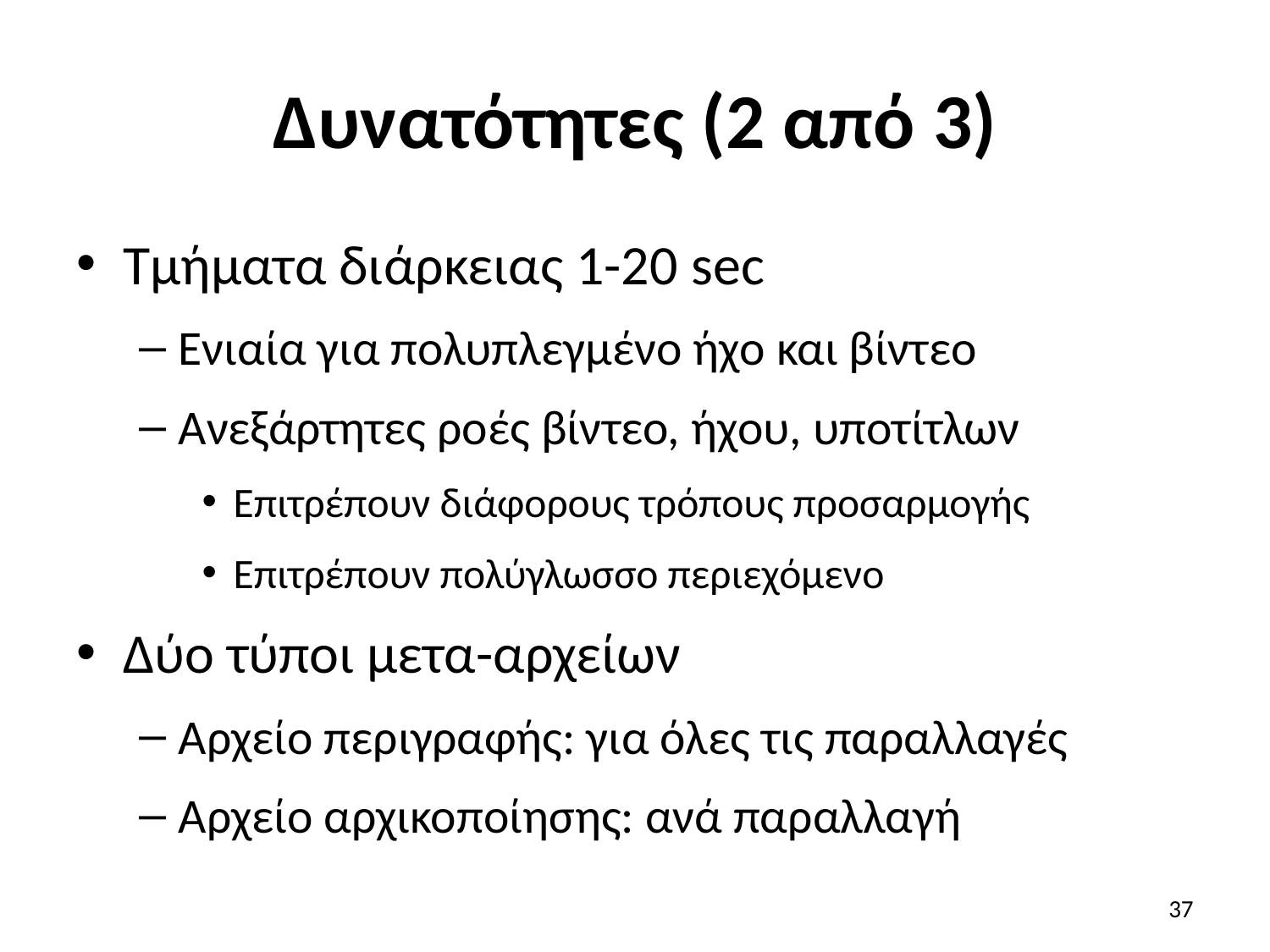

# Δυνατότητες (2 από 3)
Τμήματα διάρκειας 1-20 sec
Ενιαία για πολυπλεγμένο ήχο και βίντεο
Ανεξάρτητες ροές βίντεο, ήχου, υποτίτλων
Επιτρέπουν διάφορους τρόπους προσαρμογής
Επιτρέπουν πολύγλωσσο περιεχόμενο
Δύο τύποι μετα-αρχείων
Αρχείο περιγραφής: για όλες τις παραλλαγές
Αρχείο αρχικοποίησης: ανά παραλλαγή
37